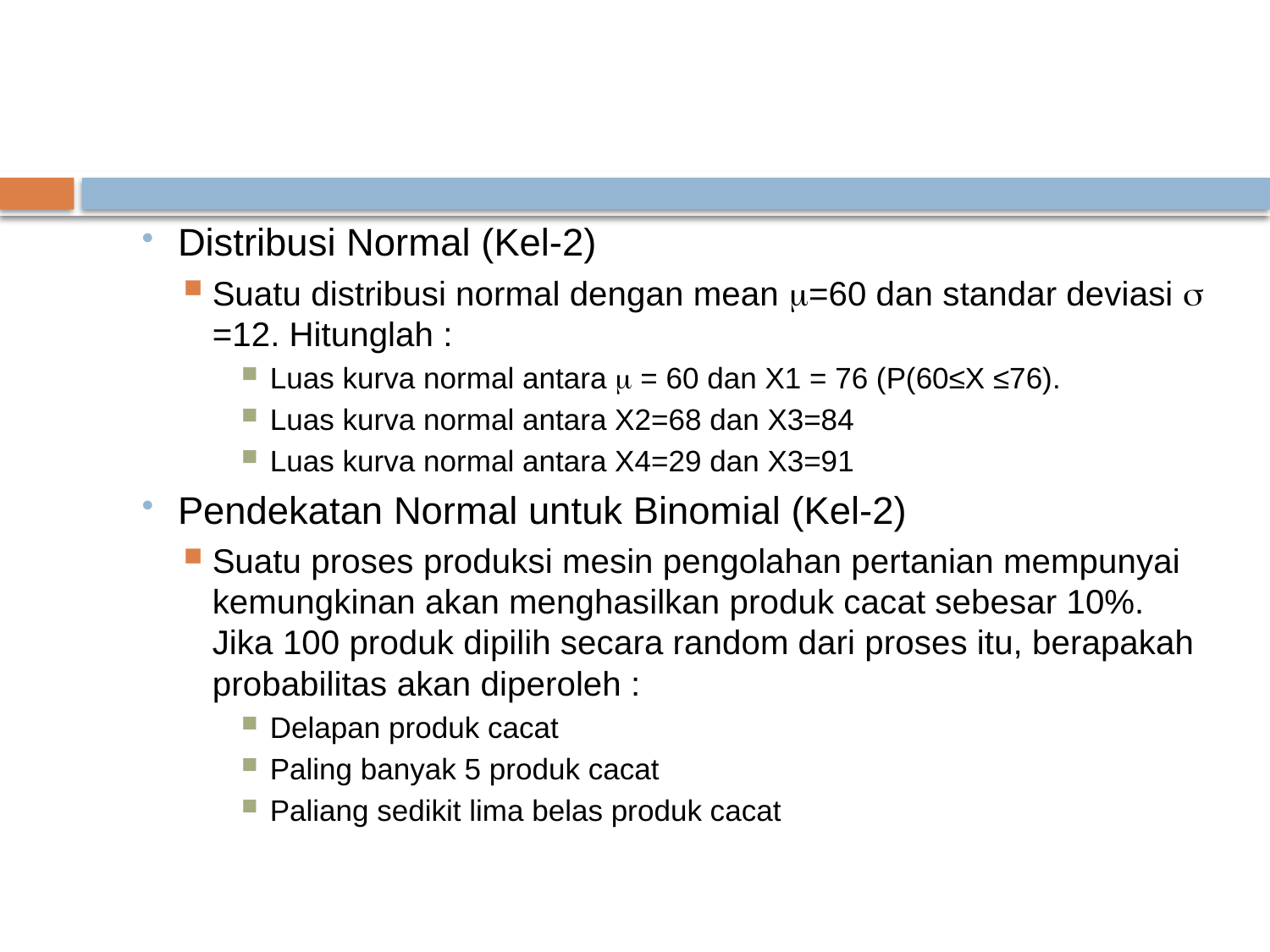

Distribusi Normal (Kel-2)
Suatu distribusi normal dengan mean μ=60 dan standar deviasi σ =12. Hitunglah :
Luas kurva normal antara μ = 60 dan X1 = 76 (P(60≤X ≤76).
Luas kurva normal antara X2=68 dan X3=84
Luas kurva normal antara X4=29 dan X3=91
Pendekatan Normal untuk Binomial (Kel-2)
Suatu proses produksi mesin pengolahan pertanian mempunyai kemungkinan akan menghasilkan produk cacat sebesar 10%. Jika 100 produk dipilih secara random dari proses itu, berapakah probabilitas akan diperoleh :
Delapan produk cacat
Paling banyak 5 produk cacat
Paliang sedikit lima belas produk cacat